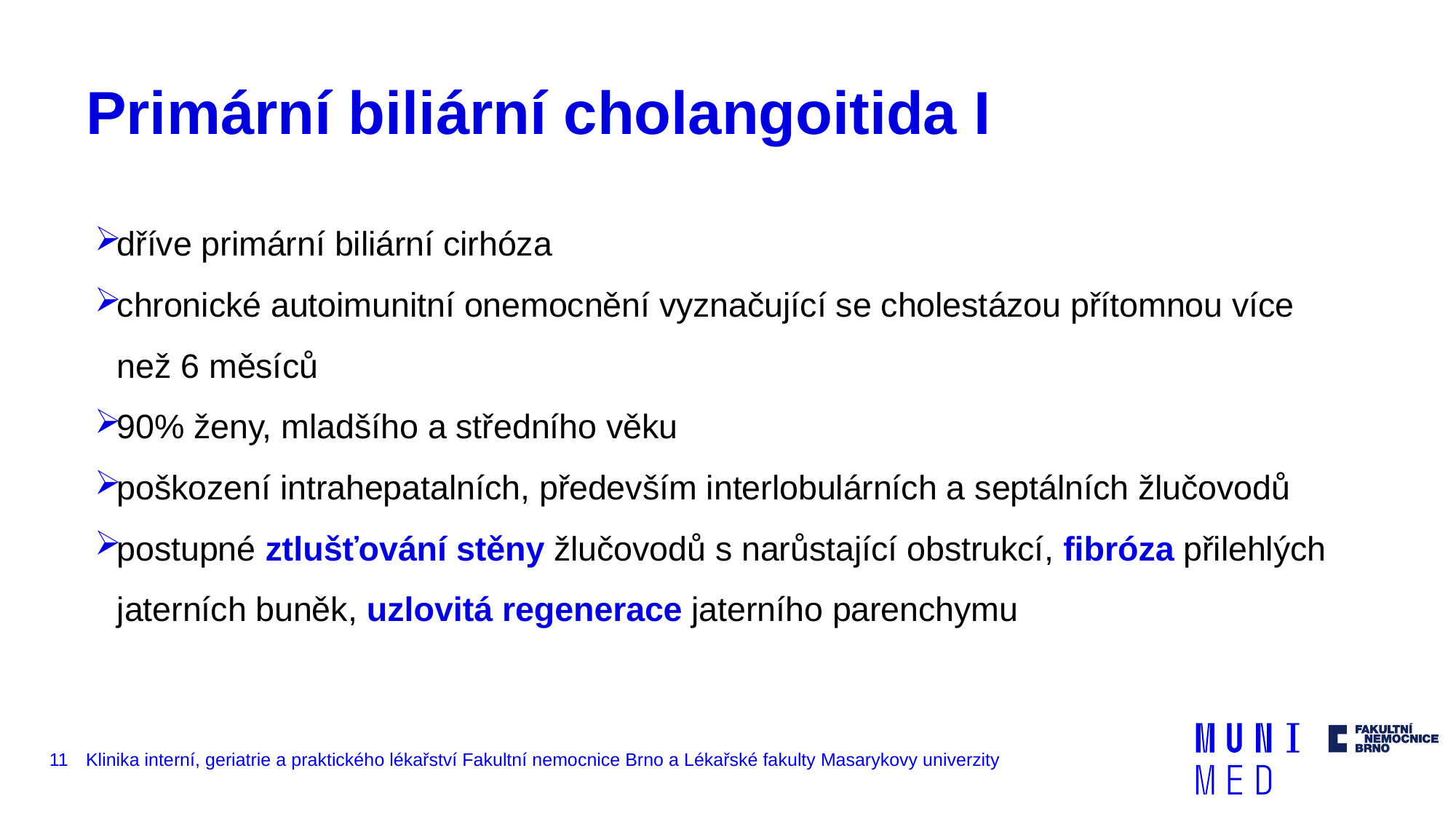

# Primární biliární cholangoitida I
dříve primární biliární cirhóza
chronické autoimunitní onemocnění vyznačující se cholestázou přítomnou více
než 6 měsíců
90% ženy, mladšího a středního věku
poškození intrahepatalních, především interlobulárních a septálních žlučovodů
postupné ztlušťování stěny žlučovodů s narůstající obstrukcí, fibróza přilehlých jaterních buněk, uzlovitá regenerace jaterního parenchymu
11
Klinika interní, geriatrie a praktického lékařství Fakultní nemocnice Brno a Lékařské fakulty Masarykovy univerzity